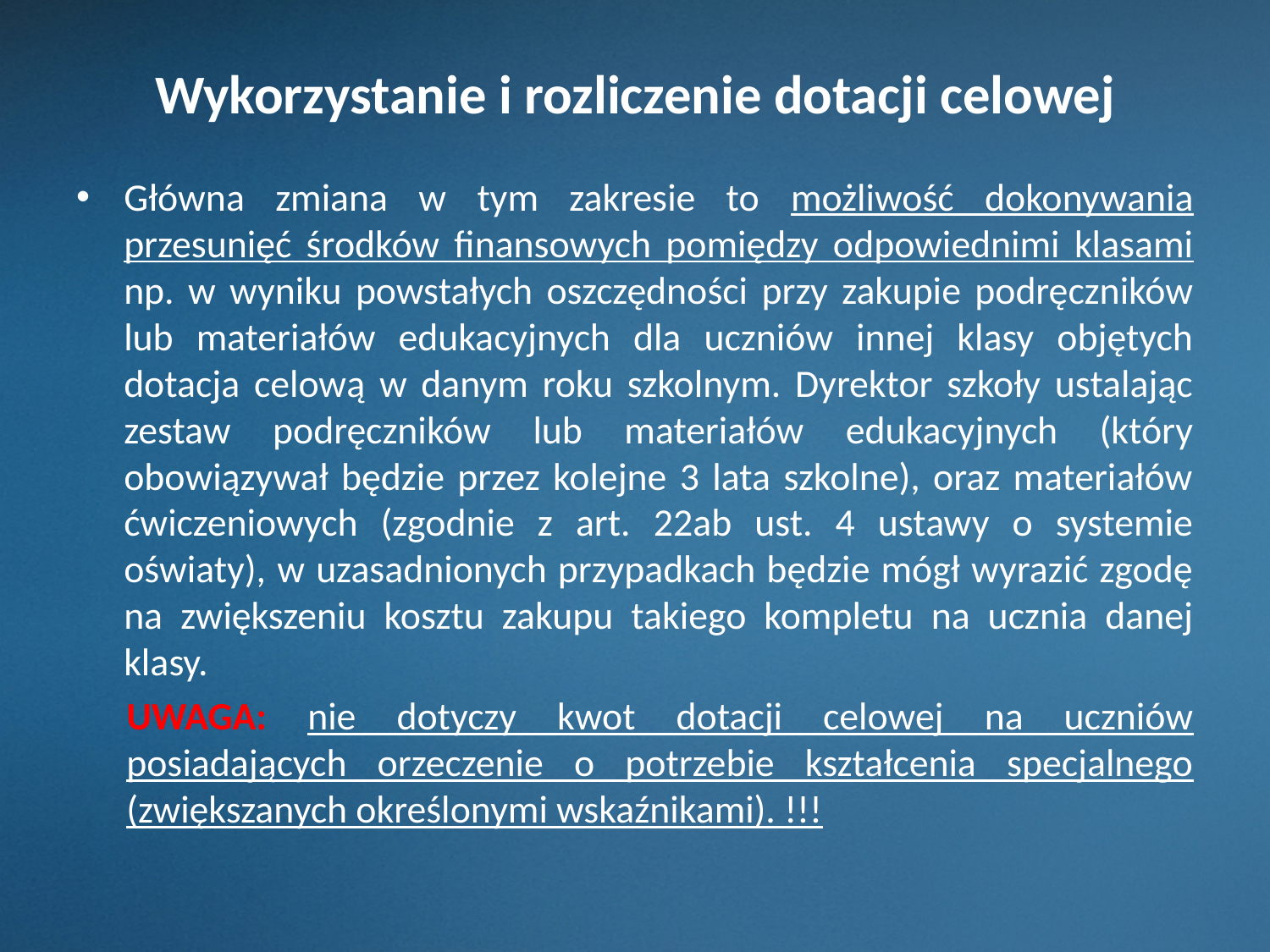

# Wykorzystanie i rozliczenie dotacji celowej
Główna zmiana w tym zakresie to możliwość dokonywania przesunięć środków finansowych pomiędzy odpowiednimi klasami np. w wyniku powstałych oszczędności przy zakupie podręczników lub materiałów edukacyjnych dla uczniów innej klasy objętych dotacja celową w danym roku szkolnym. Dyrektor szkoły ustalając zestaw podręczników lub materiałów edukacyjnych (który obowiązywał będzie przez kolejne 3 lata szkolne), oraz materiałów ćwiczeniowych (zgodnie z art. 22ab ust. 4 ustawy o systemie oświaty), w uzasadnionych przypadkach będzie mógł wyrazić zgodę na zwiększeniu kosztu zakupu takiego kompletu na ucznia danej klasy.
UWAGA: nie dotyczy kwot dotacji celowej na uczniów posiadających orzeczenie o potrzebie kształcenia specjalnego (zwiększanych określonymi wskaźnikami). !!!